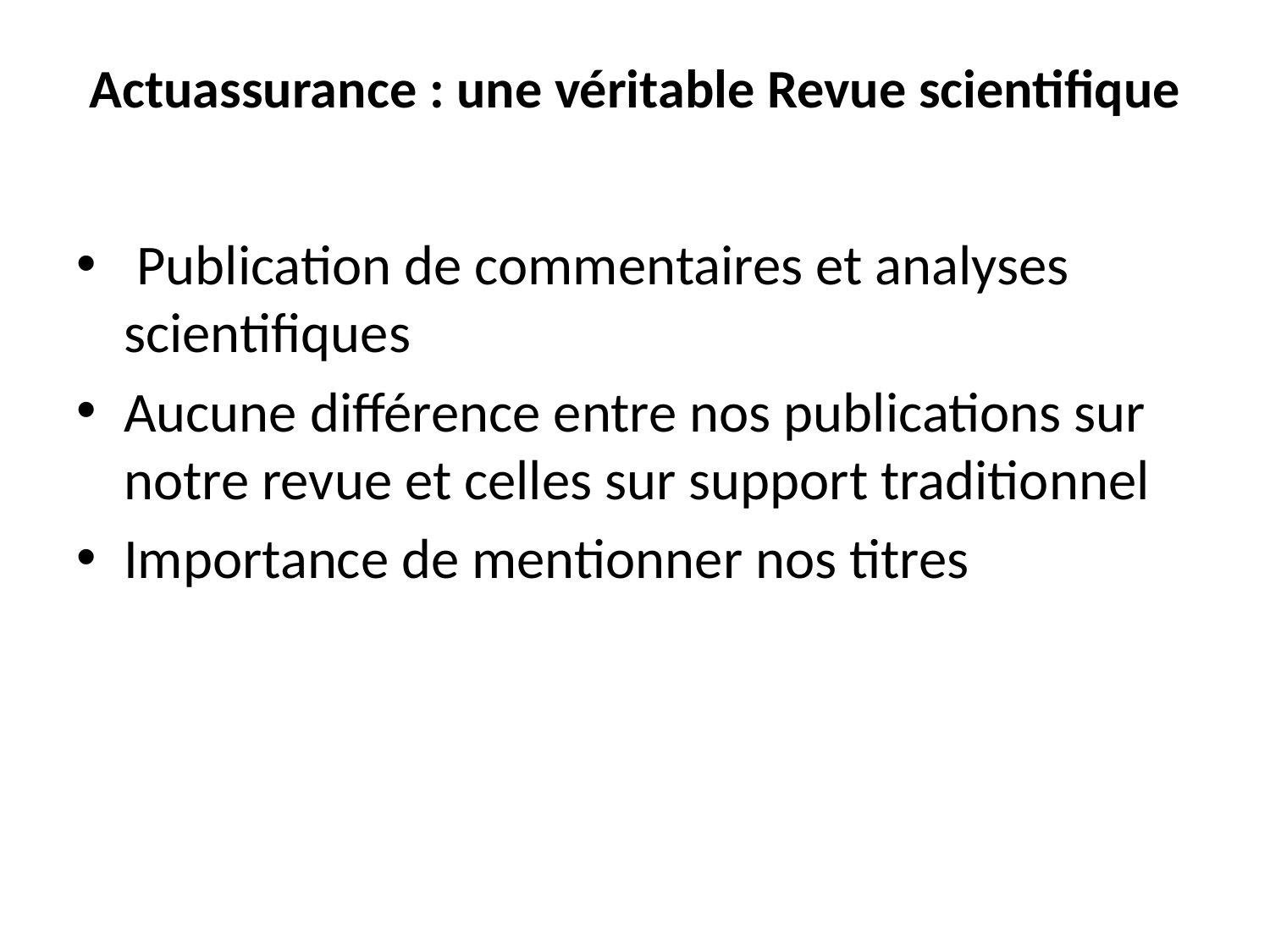

# Actuassurance : une véritable Revue scientifique
 Publication de commentaires et analyses scientifiques
Aucune différence entre nos publications sur notre revue et celles sur support traditionnel
Importance de mentionner nos titres